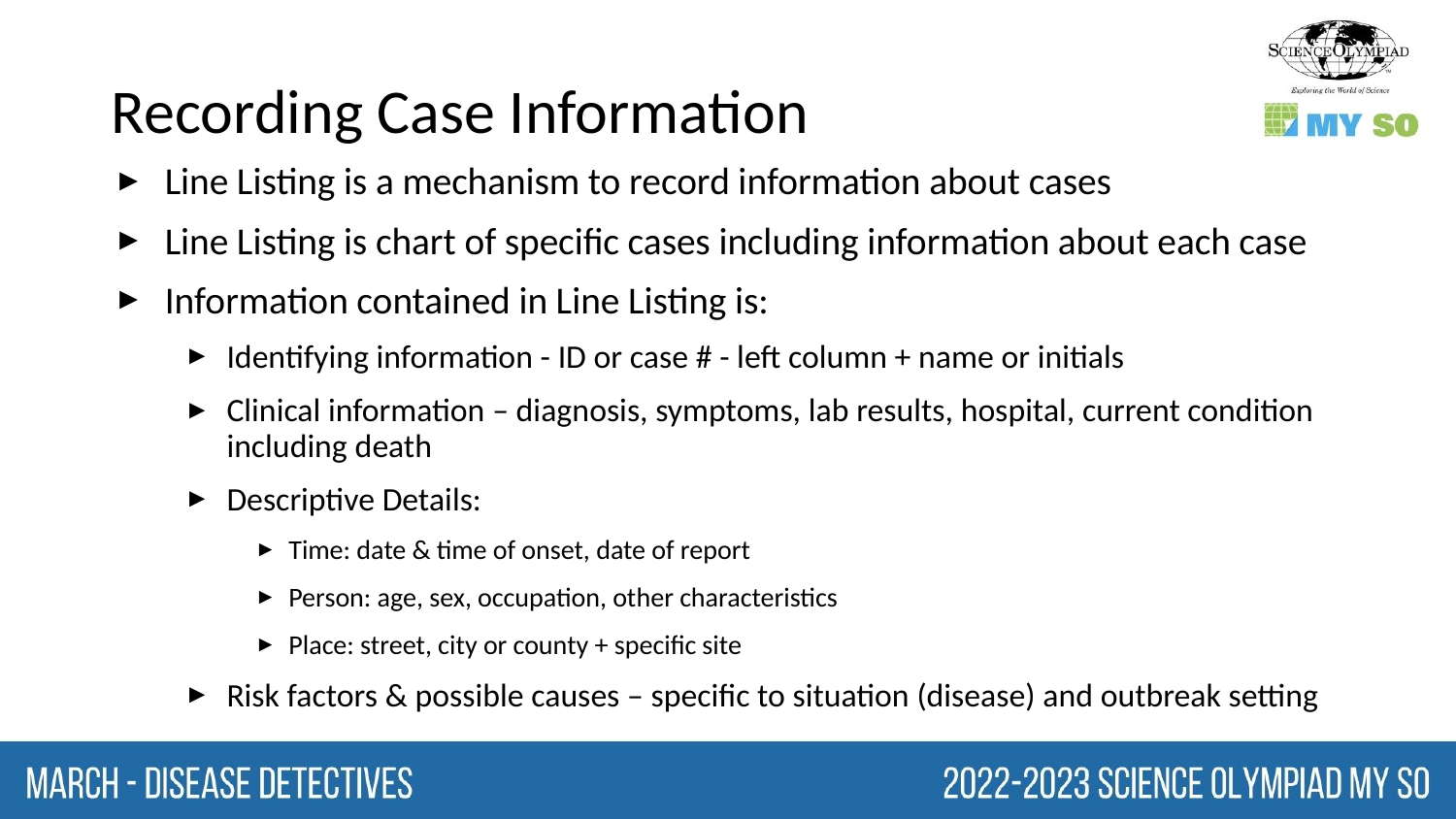

# Recording Case Information
Line Listing is a mechanism to record information about cases
Line Listing is chart of specific cases including information about each case
Information contained in Line Listing is:
Identifying information - ID or case # - left column + name or initials
Clinical information – diagnosis, symptoms, lab results, hospital, current condition including death
Descriptive Details:
Time: date & time of onset, date of report
Person: age, sex, occupation, other characteristics
Place: street, city or county + specific site
Risk factors & possible causes – specific to situation (disease) and outbreak setting